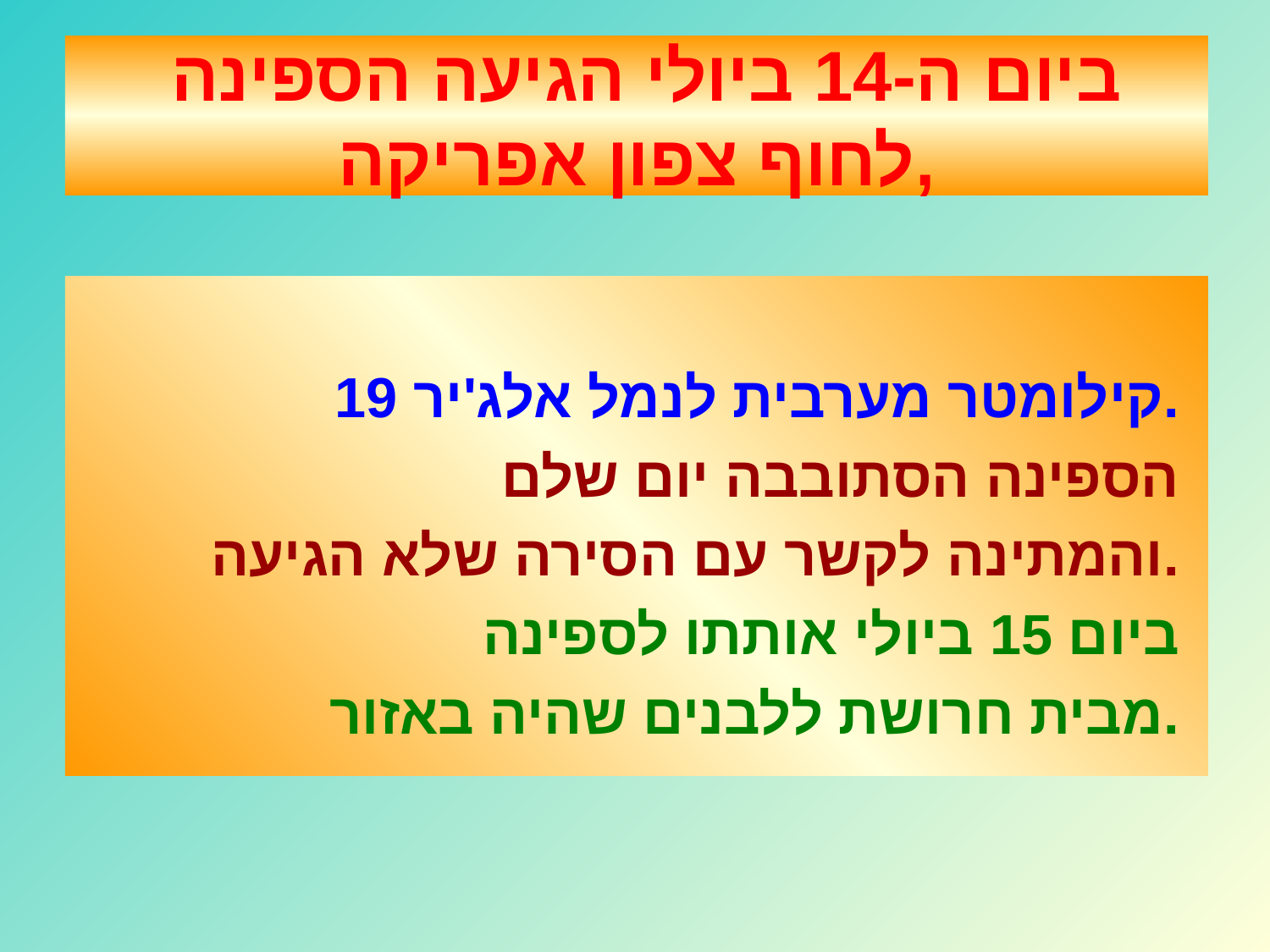

# ביום ה-14 ביולי הגיעה הספינה לחוף צפון אפריקה,

19 קילומטר מערבית לנמל אלג'יר.
הספינה הסתובבה יום שלם
והמתינה לקשר עם הסירה שלא הגיעה.
ביום 15 ביולי אותתו לספינה
מבית חרושת ללבנים שהיה באזור.